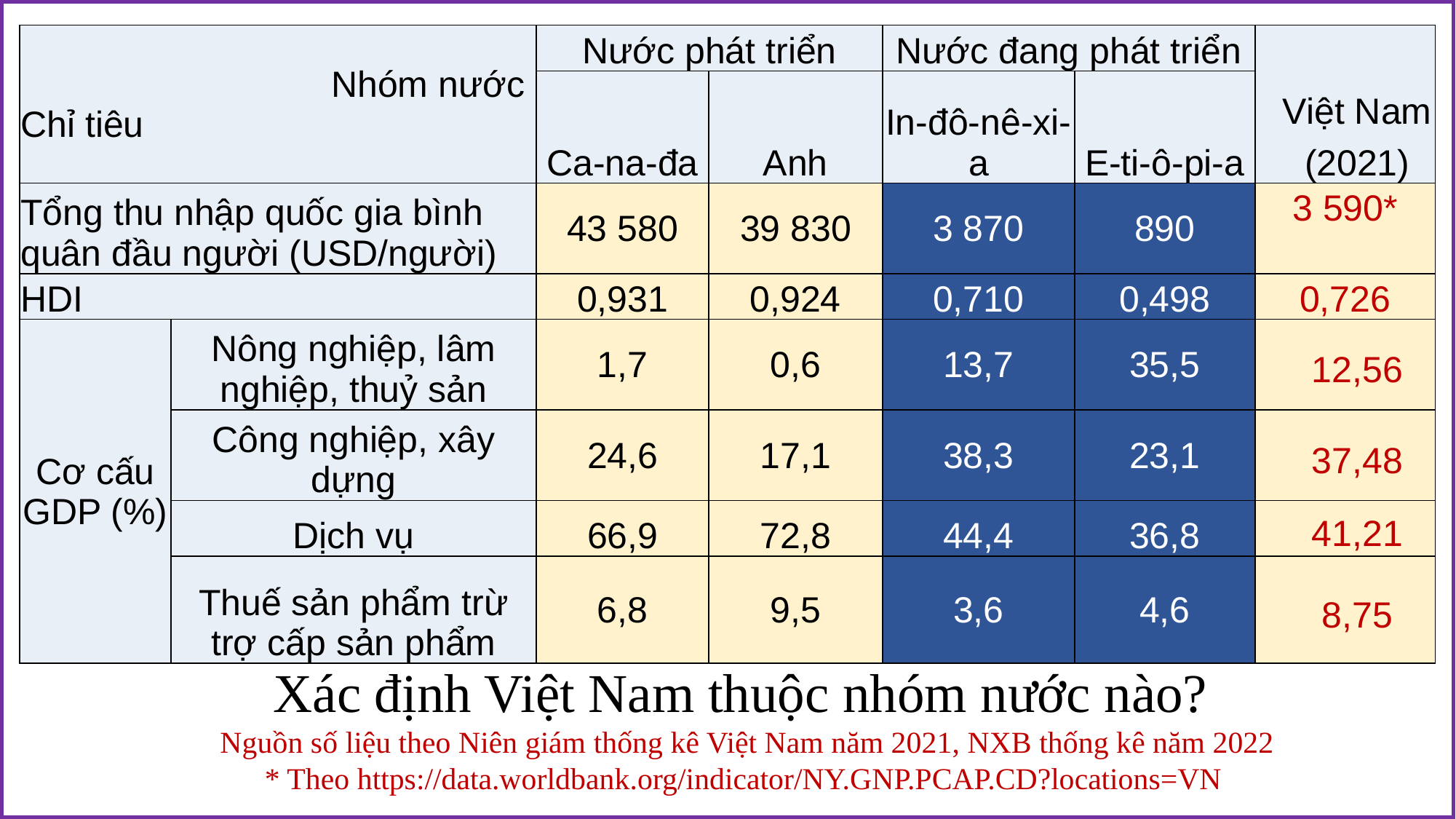

| Nhóm nước Chỉ tiêu |  | Nước phát triển |  | Nước đang phát triển |  | Việt Nam (2021) |
| --- | --- | --- | --- | --- | --- | --- |
|  |  | Ca-na-đa | Anh | In-đô-nê-xi-a | E-ti-ô-pi-a |  |
| Tổng thu nhập quốc gia bình quân đầu người (USD/người) |  | 43 580 | 39 830 | 3 870 | 890 | 3 590\* |
| HDI |  | 0,931 | 0,924 | 0,710 | 0,498 | 0,726 |
| Cơ cấu GDP (%) | Nông nghiệp, lâm nghiệp, thuỷ sản | 1,7 | 0,6 | 13,7 | 35,5 | 12,56 |
|  | Công nghiệp, xây dựng | 24,6 | 17,1 | 38,3 | 23,1 | 37,48 |
|  | Dịch vụ | 66,9 | 72,8 | 44,4 | 36,8 | 41,21 |
|  | Thuế sản phẩm trừ trợ cấp sản phẩm | 6,8 | 9,5 | 3,6 | 4,6 | 8,75 |
Xác định Việt Nam thuộc nhóm nước nào?
Nguồn số liệu theo Niên giám thống kê Việt Nam năm 2021, NXB thống kê năm 2022
* Theo https://data.worldbank.org/indicator/NY.GNP.PCAP.CD?locations=VN